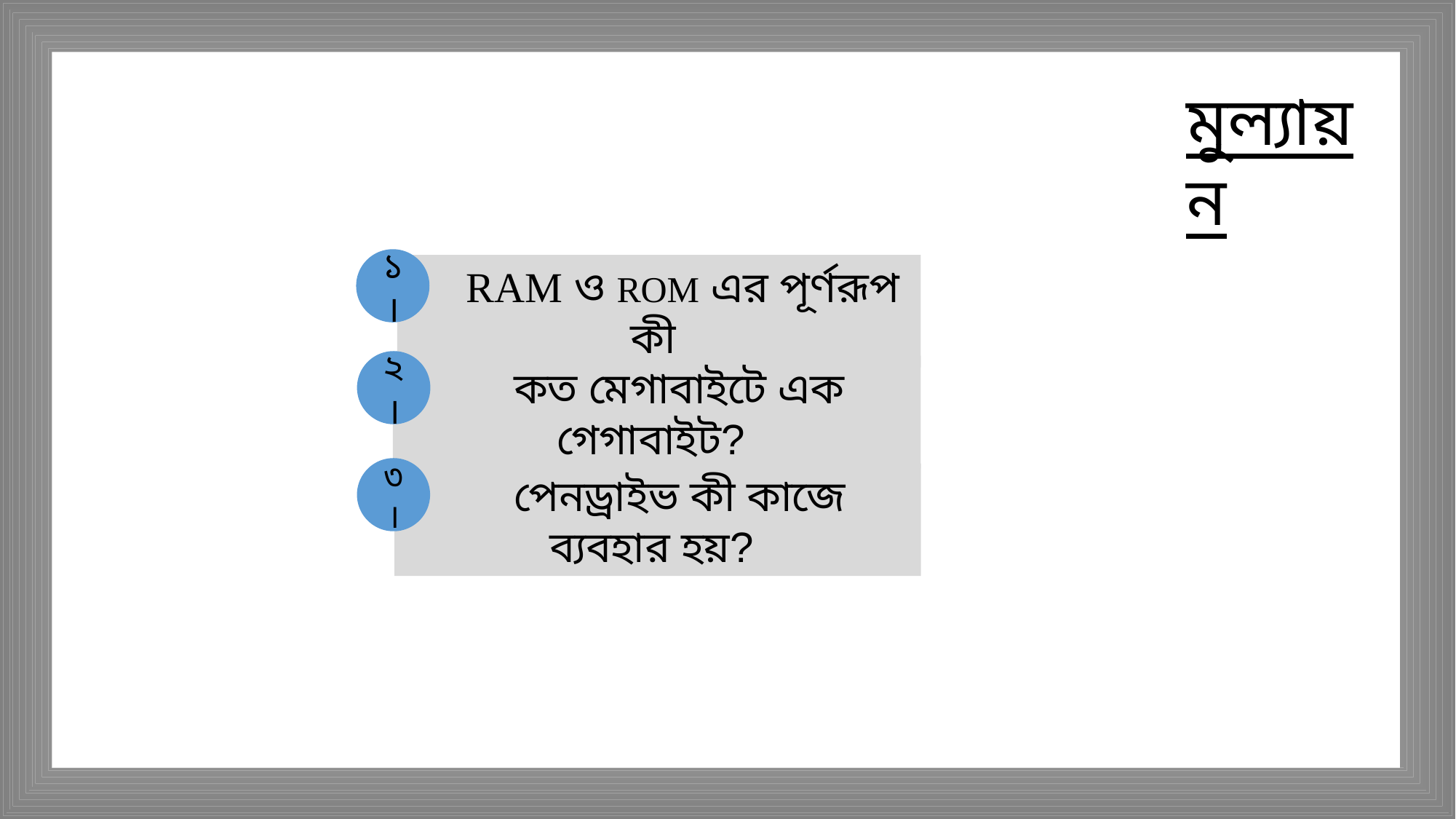

মুল্যায়ন
১।
    RAM ও ROM এর পূর্ণরূপ কী
২।
    কত মেগাবাইটে এক গেগাবাইট?
৩।
    পেনড্রাইভ কী কাজে ব্যবহার হয়?